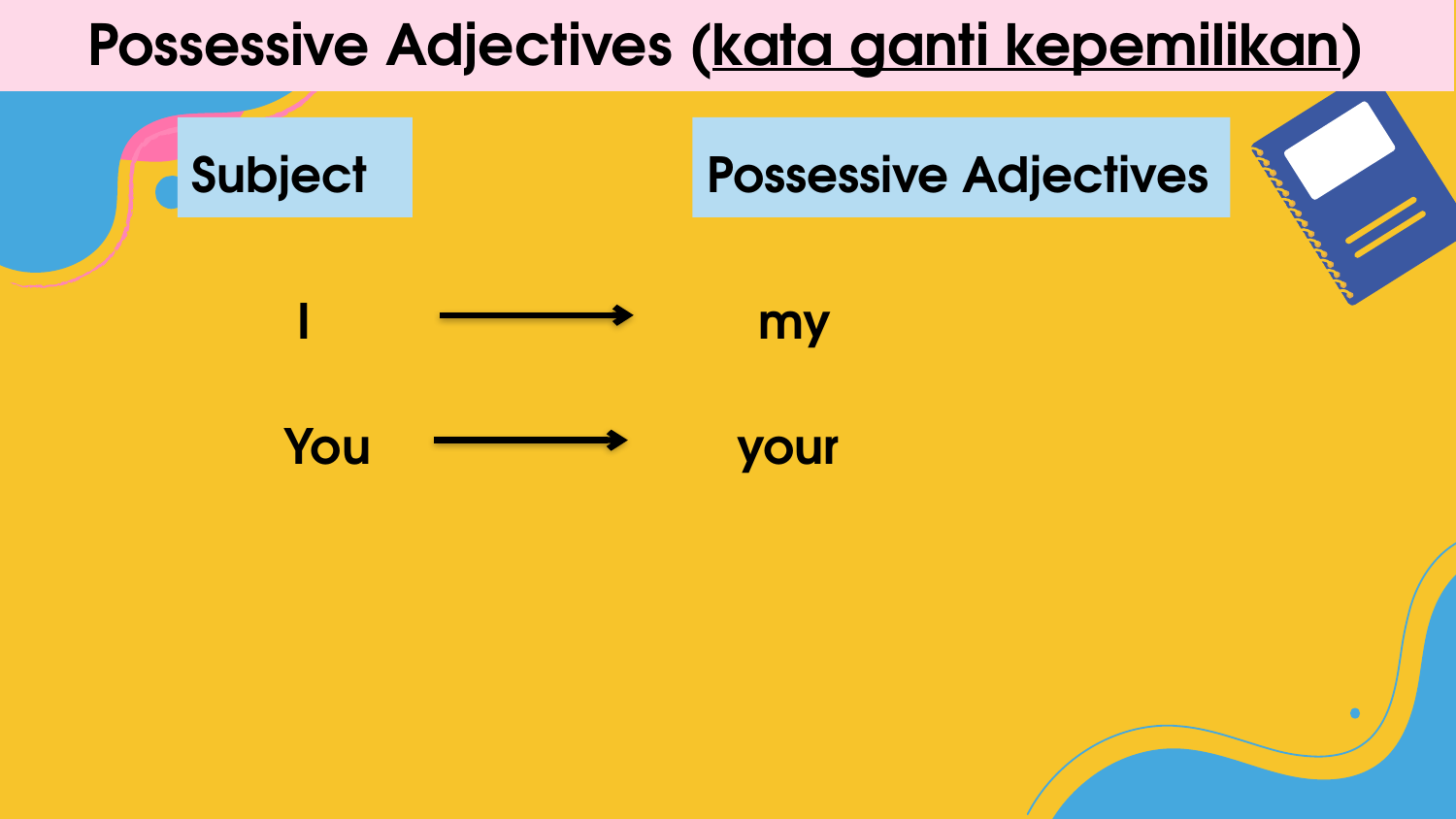

Possessive Adjectives (kata ganti kepemilikan)

Subject
Possessive Adjectives
         I                                 my
        You                           your